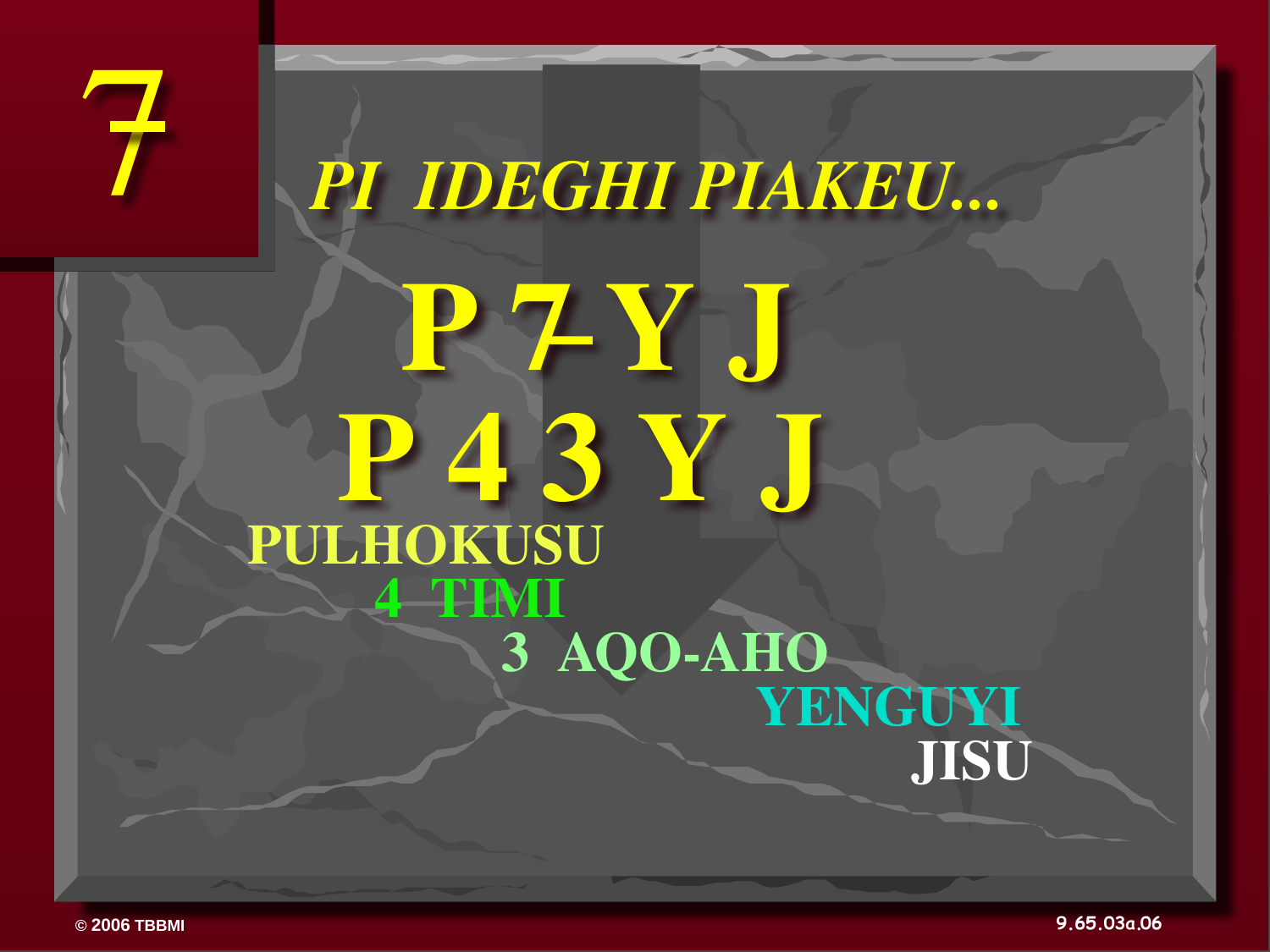

7

PI  IDEGHI PIAKEU...
P 7 Y J

P 4 3 Y J
	PULHOKUSU
		4  TIMI
			3  AQO-AHO
					YENGUYI
					           JISU
06